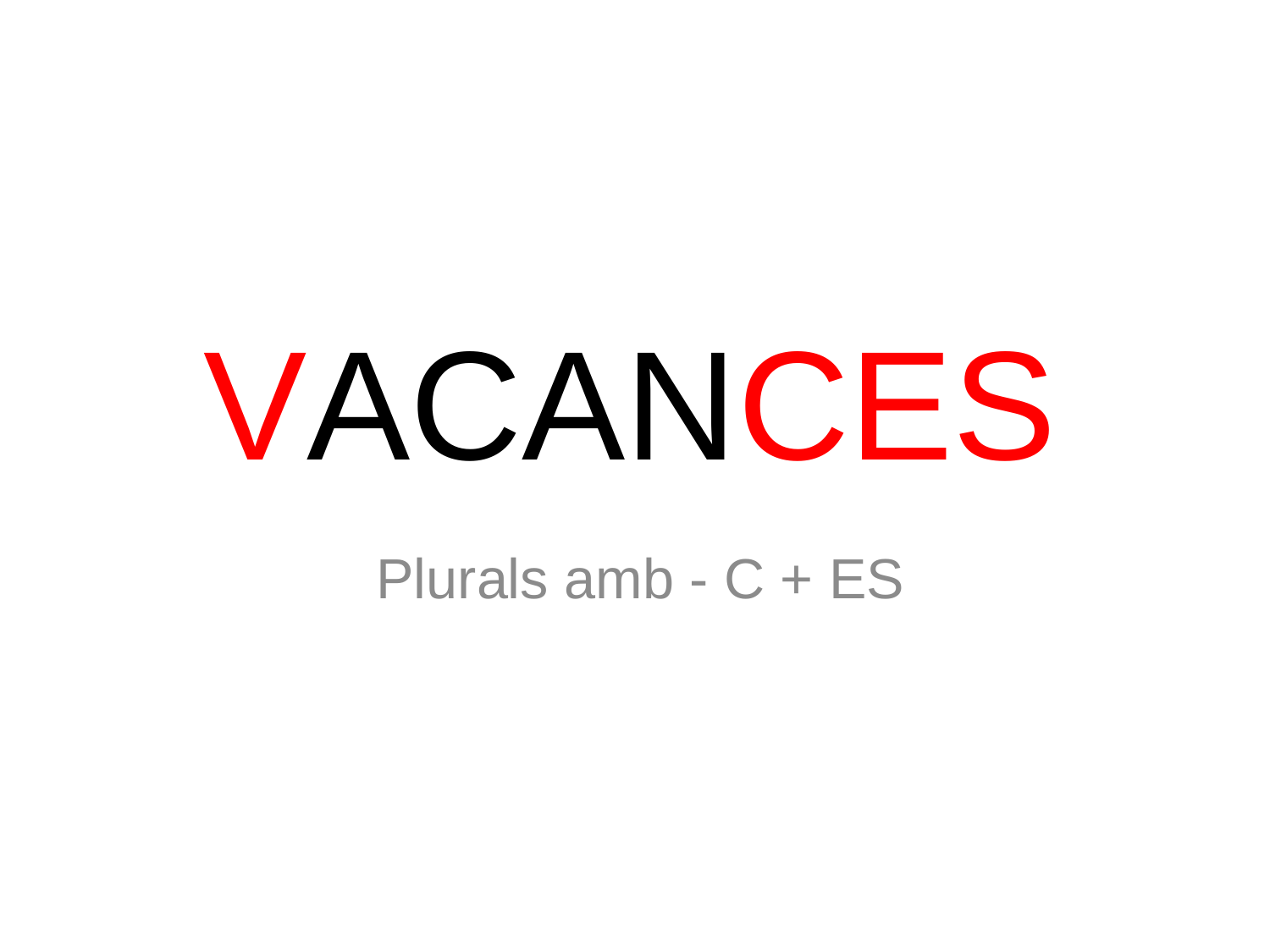

# VACANCES
  Plurals amb - C + ES